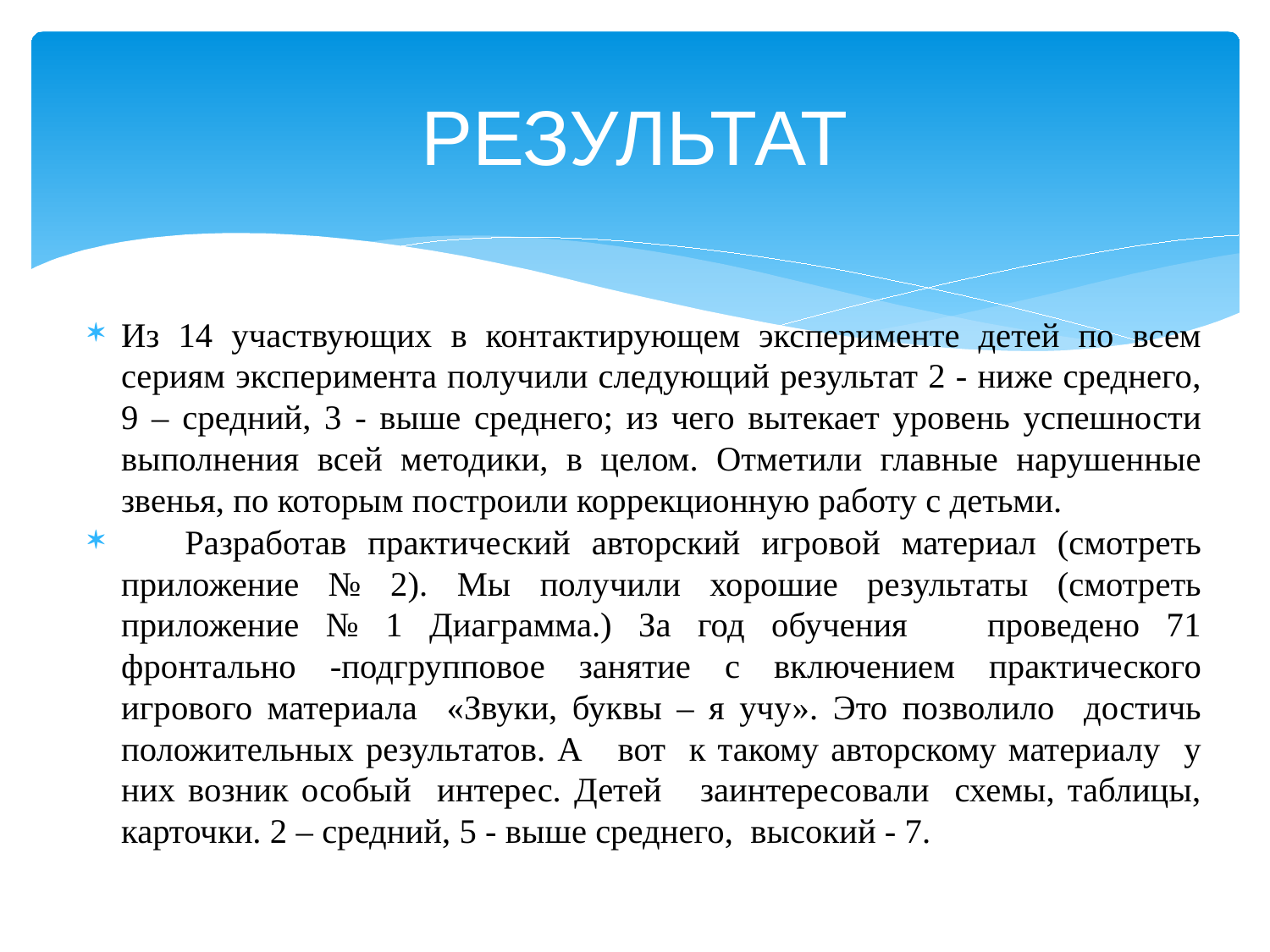

# РЕЗУЛЬТАТ
Из 14 участвующих в контактирующем эксперименте детей по всем сериям эксперимента получили следующий результат 2 - ниже среднего, 9 – средний, 3 - выше среднего; из чего вытекает уровень успешности выполнения всей методики, в целом. Отметили главные нарушенные звенья, по которым построили коррекционную работу с детьми.
   Разработав практический авторский игровой материал (смотреть приложение № 2). Мы получили хорошие результаты (смотреть приложение № 1 Диаграмма.) За год обучения   проведено 71 фронтально -подгрупповое занятие с включением практического игрового материала  «Звуки, буквы – я учу». Это позволило  достичь положительных результатов. А   вот  к такому авторскому материалу  у них возник особый  интерес. Детей   заинтересовали  схемы, таблицы, карточки. 2 – средний, 5 - выше среднего,  высокий - 7.